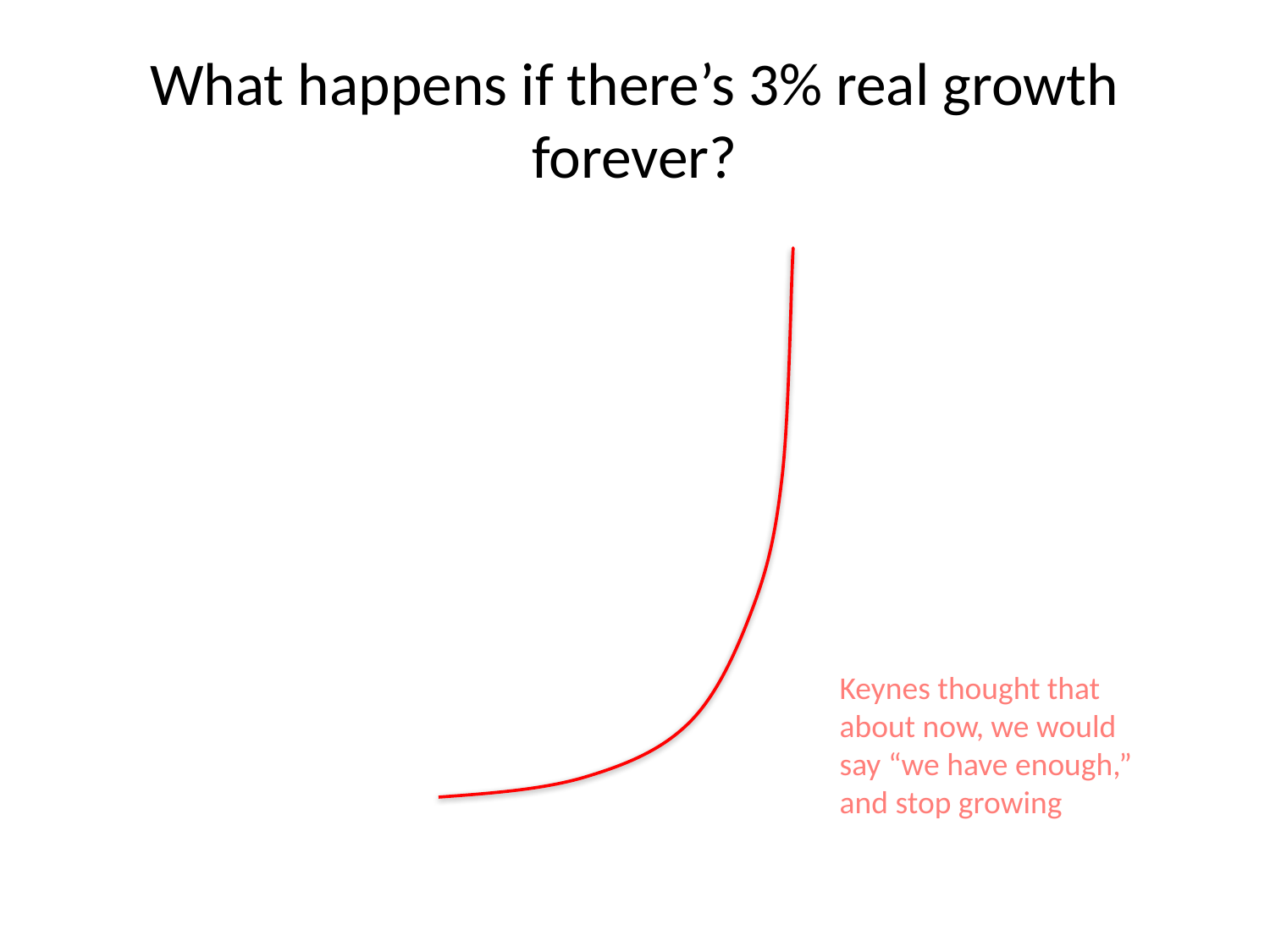

# What happens if there’s 3% real growth forever?

Keynes thought that about now, we would say “we have enough,” and stop growing